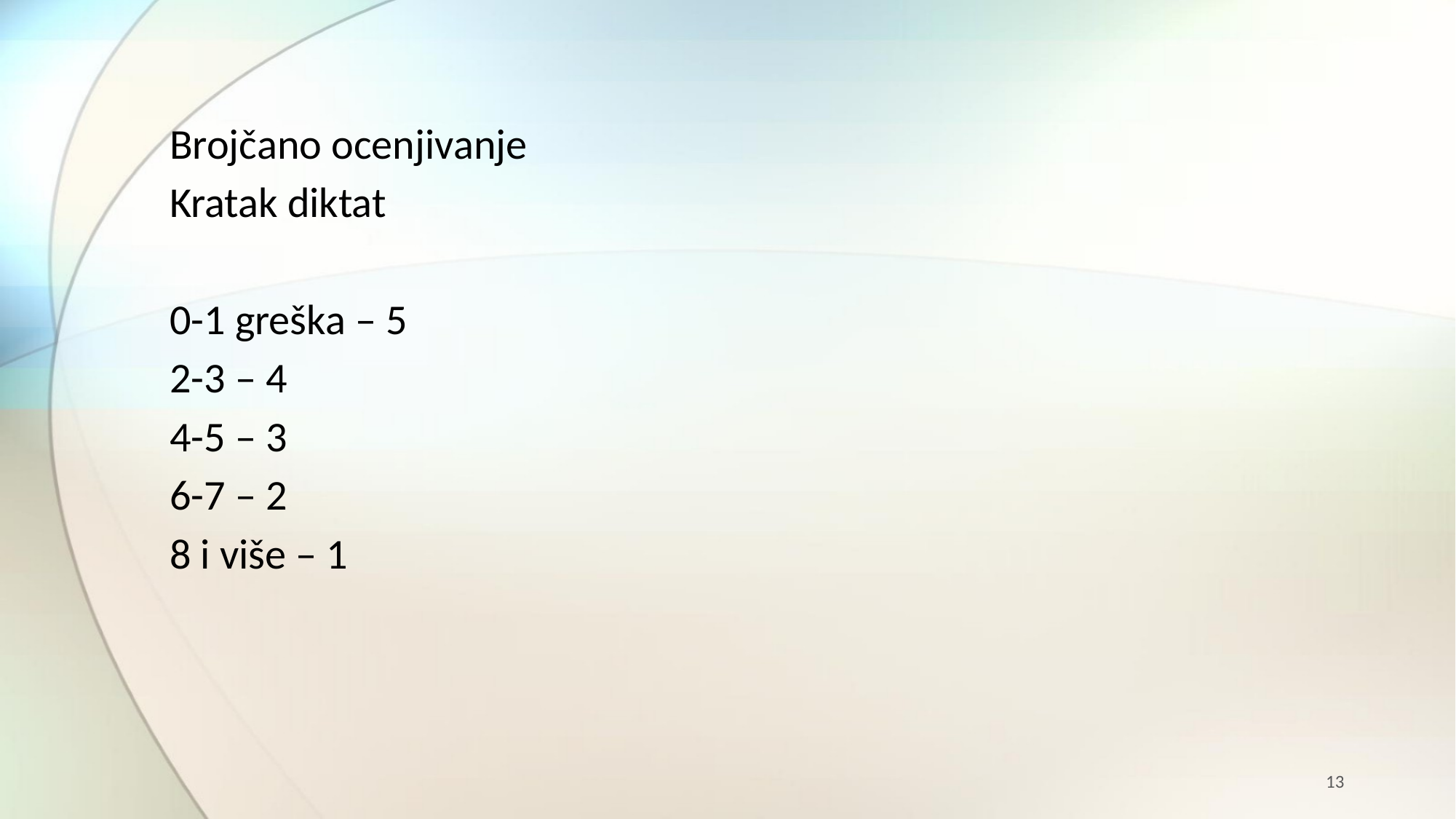

Brojčano ocenjivanje
Kratak diktat

0-1 greška – 5
2-3 – 4
4-5 – 3
6-7 – 2
8 i više – 1
13